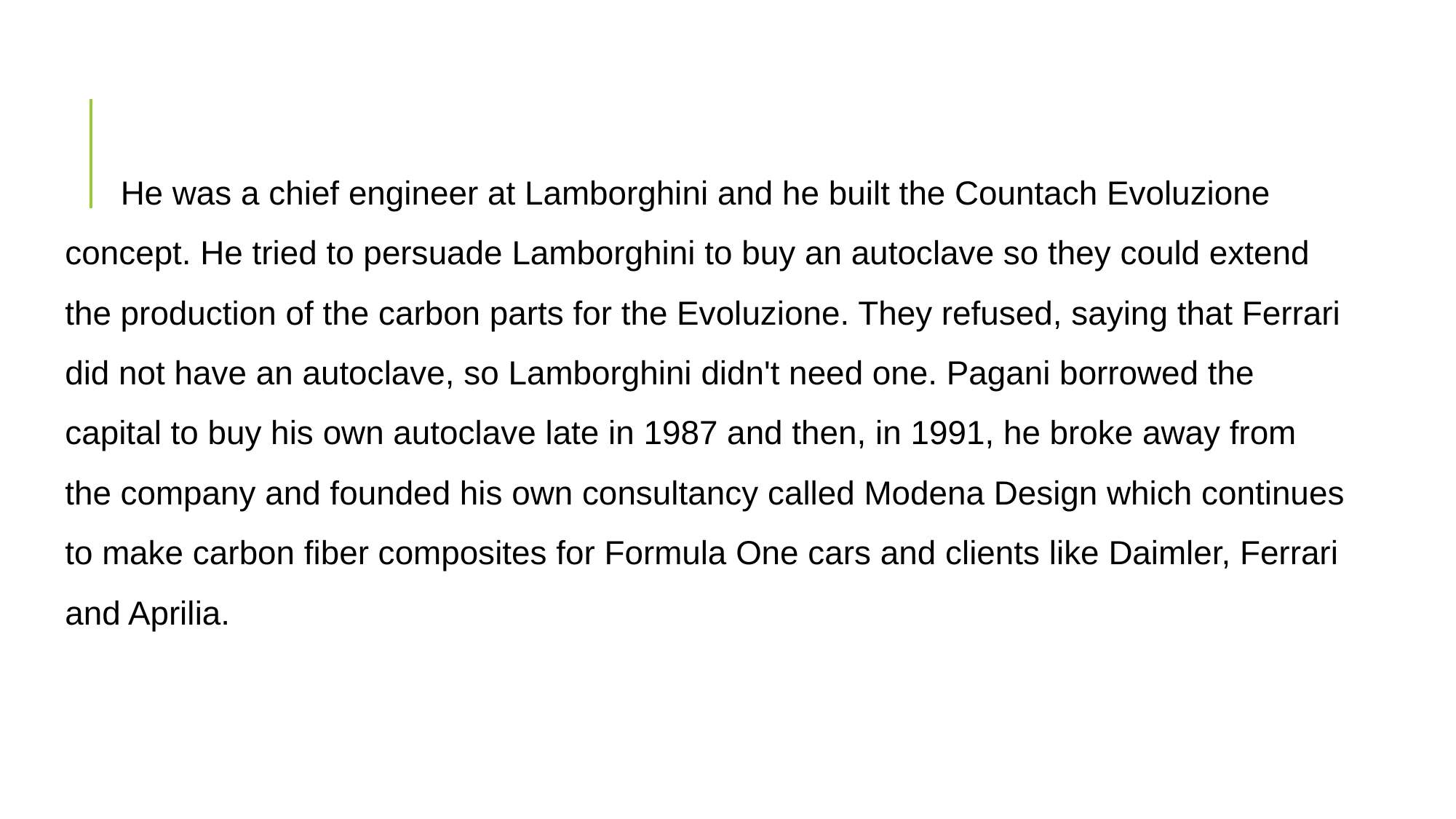

He was a chief engineer at Lamborghini and he built the Countach Evoluzione concept. He tried to persuade Lamborghini to buy an autoclave so they could extend the production of the carbon parts for the Evoluzione. They refused, saying that Ferrari did not have an autoclave, so Lamborghini didn't need one. Pagani borrowed the capital to buy his own autoclave late in 1987 and then, in 1991, he broke away from the company and founded his own consultancy called Modena Design which continues to make carbon fiber composites for Formula One cars and clients like Daimler, Ferrari and Aprilia.